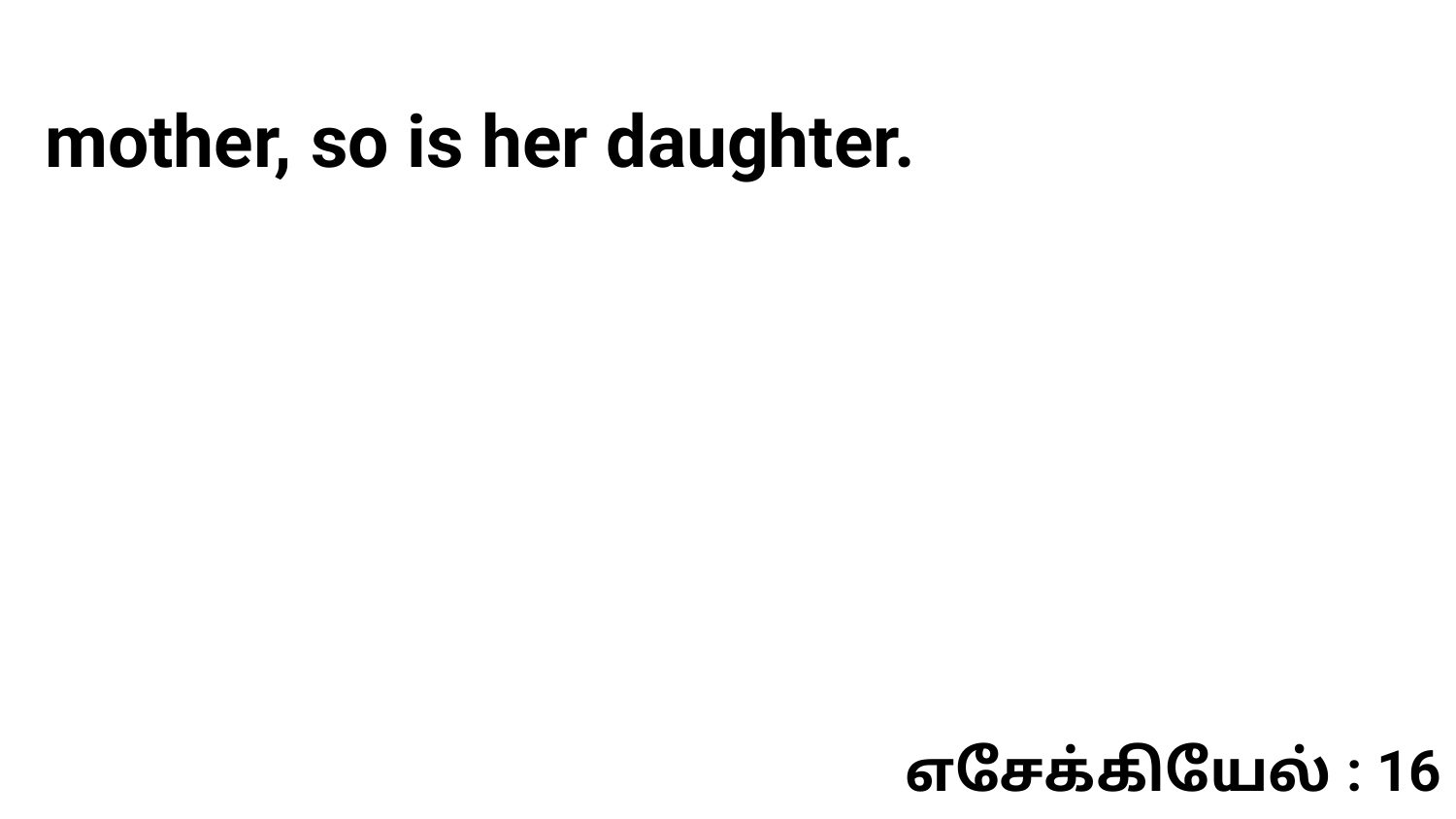

mother, so is her daughter.
எசேக்கியேல் : 16